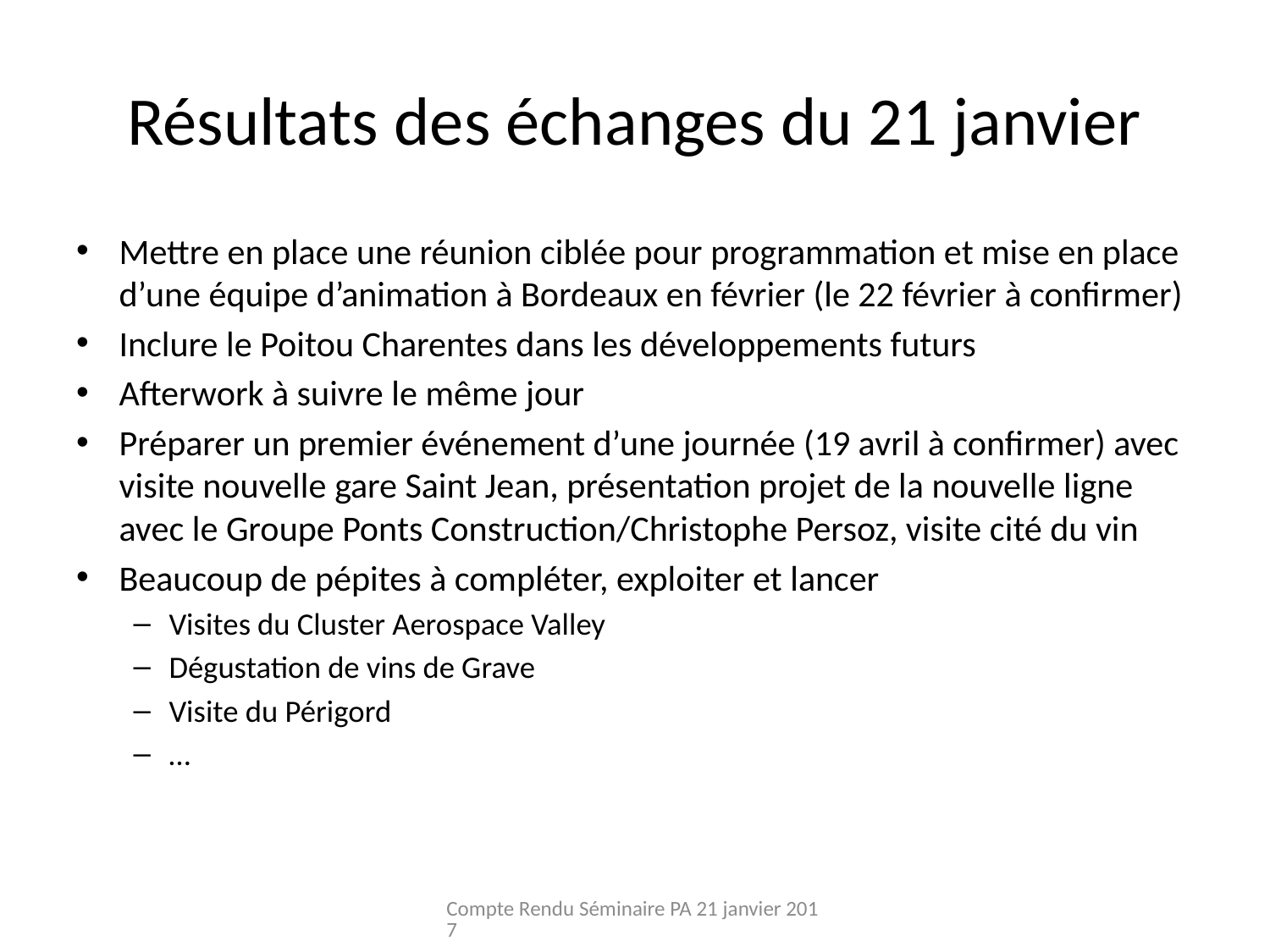

# Résultats des échanges du 21 janvier
Mettre en place une réunion ciblée pour programmation et mise en place d’une équipe d’animation à Bordeaux en février (le 22 février à confirmer)
Inclure le Poitou Charentes dans les développements futurs
Afterwork à suivre le même jour
Préparer un premier événement d’une journée (19 avril à confirmer) avec visite nouvelle gare Saint Jean, présentation projet de la nouvelle ligne avec le Groupe Ponts Construction/Christophe Persoz, visite cité du vin
Beaucoup de pépites à compléter, exploiter et lancer
Visites du Cluster Aerospace Valley
Dégustation de vins de Grave
Visite du Périgord
…
Compte Rendu Séminaire PA 21 janvier 2017